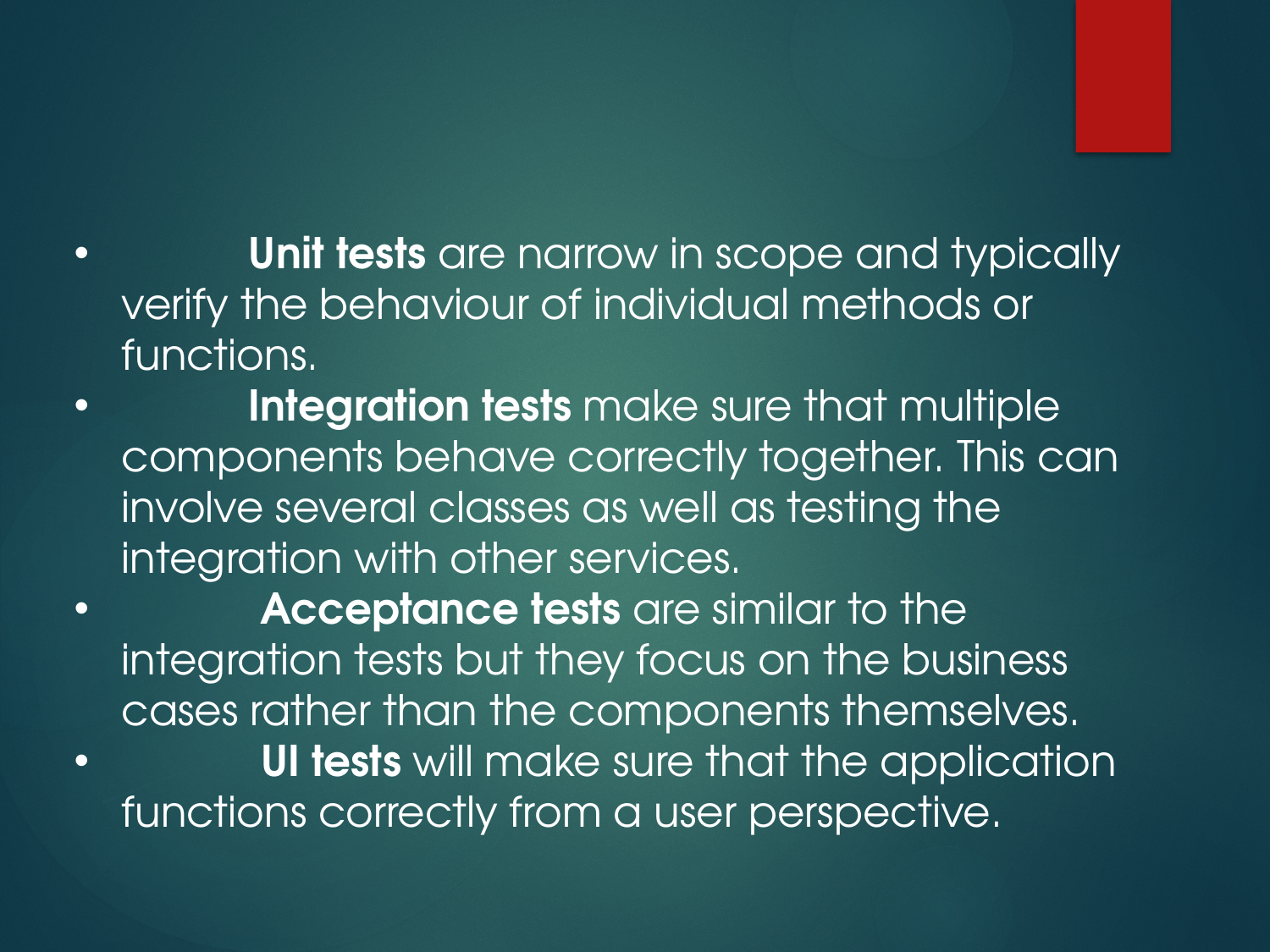

Unit tests are narrow in scope and typically verify the behaviour of individual methods or functions.
	Integration tests make sure that multiple components behave correctly together. This can involve several classes as well as testing the integration with other services.
	 Acceptance tests are similar to the integration tests but they focus on the business cases rather than the components themselves.
	 UI tests will make sure that the application functions correctly from a user perspective.